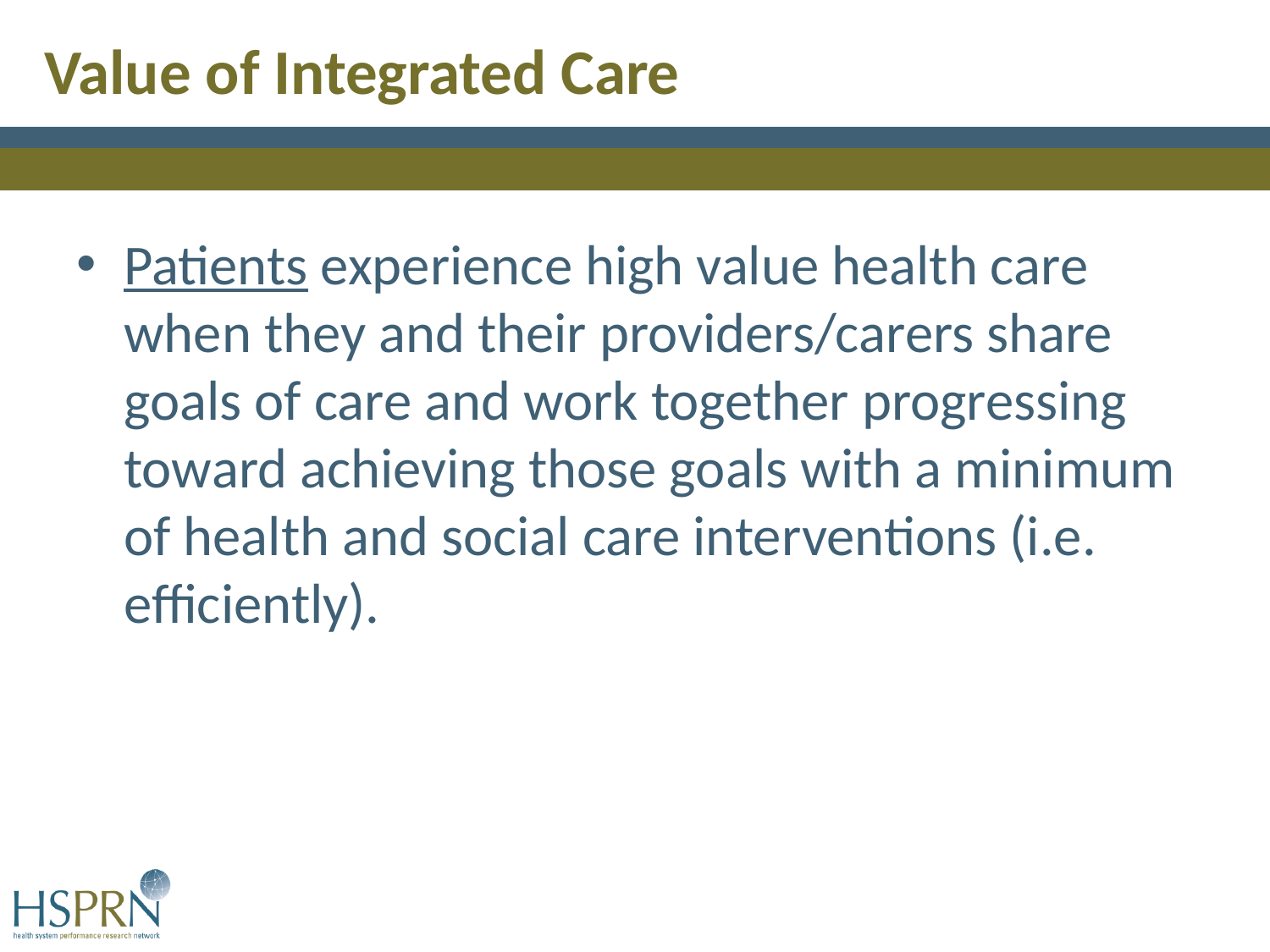

Value of Integrated Care
Patients experience high value health care when they and their providers/carers share goals of care and work together progressing toward achieving those goals with a minimum of health and social care interventions (i.e. efficiently).

47